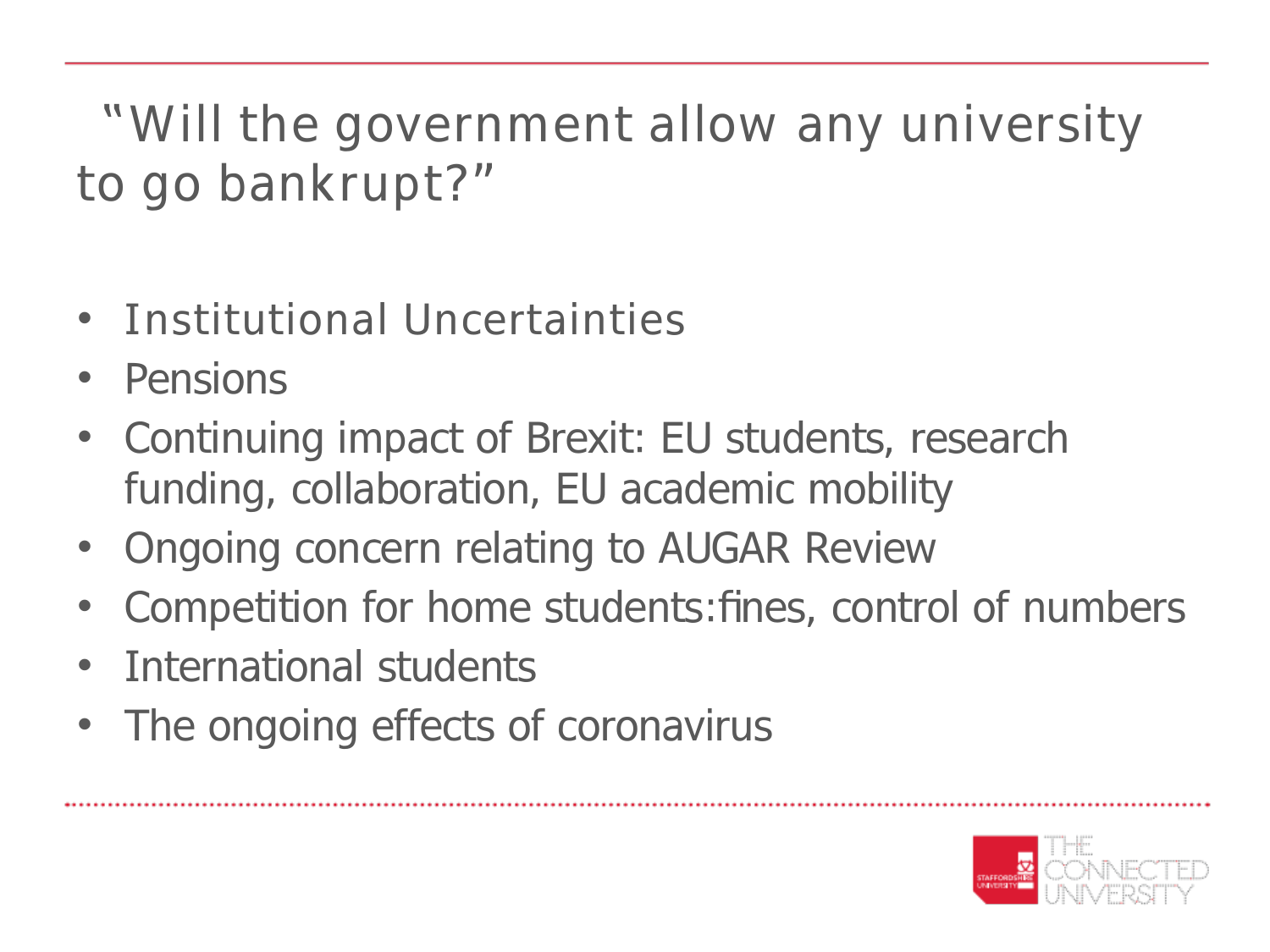

# “Will the government allow any university to go bankrupt?”
Institutional Uncertainties
Pensions
Continuing impact of Brexit: EU students, research funding, collaboration, EU academic mobility
Ongoing concern relating to AUGAR Review
Competition for home students:fines, control of numbers
International students
The ongoing effects of coronavirus